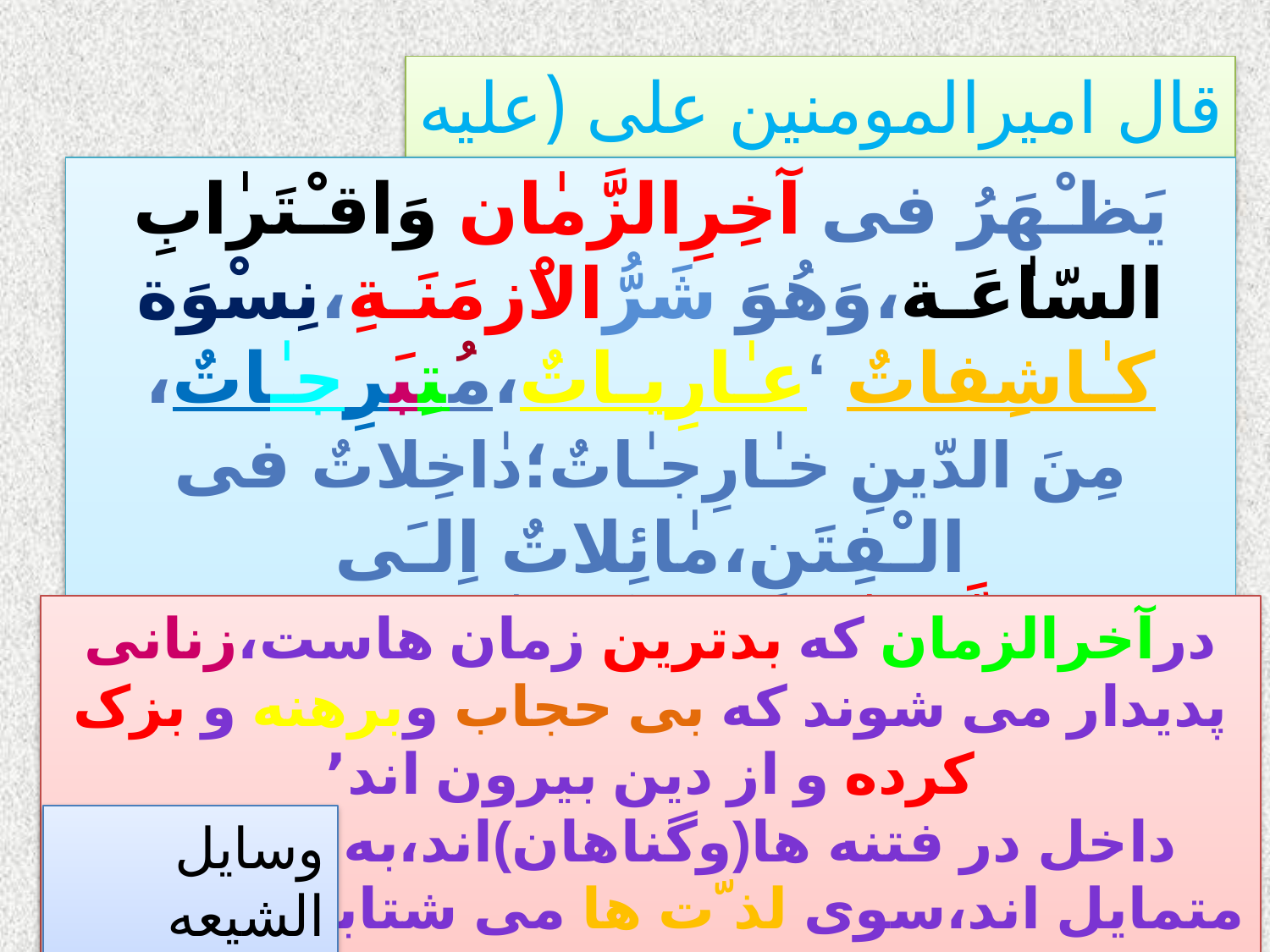

قال امیرالمومنین علی (علیه السلام)
یَظـْهَرُ فی آخِرِالزَّمٰان وَاقـْتَرٰابِ السّاٰعَـﺔ،وَهُوَ شَرُّالاْزمَنَـﺔِ،نِسْوَﺓ کـٰاشِفاتٌ ‘عـٰارِیـاتٌ،مُتِبَرِجـٰاتٌ،
مِنَ الدّینِ خـٰارِجـٰاتٌ؛دٰاخِلاتٌ فی الـْفِتَنِ،مٰائِلاتٌ اِلـَی الشَّهَوٰاتِ،مُسْرِعـٰاتٌ اِلـَی اللَّذاتِ،مُسْتَحِلاتُ الْمُحَرَّمٰاتِ،فی جَهَّنَمَ خـٰالِداتٌ.
درآخرالزمان که بدترین زمان هاست،زنانی پدیدار می شوند که بی حجاب وبرهنه و بزک کرده و از دین بیرون اند٬
داخل در فتنه ها(وگناهان)اند،به شهوات متمایل اند،سوی لذ ّت ها می شتابند،حرام را حلال می دارند،
اینان در جهنّم جاویدان اند.
وسایل الشیعه
ج20ص 35